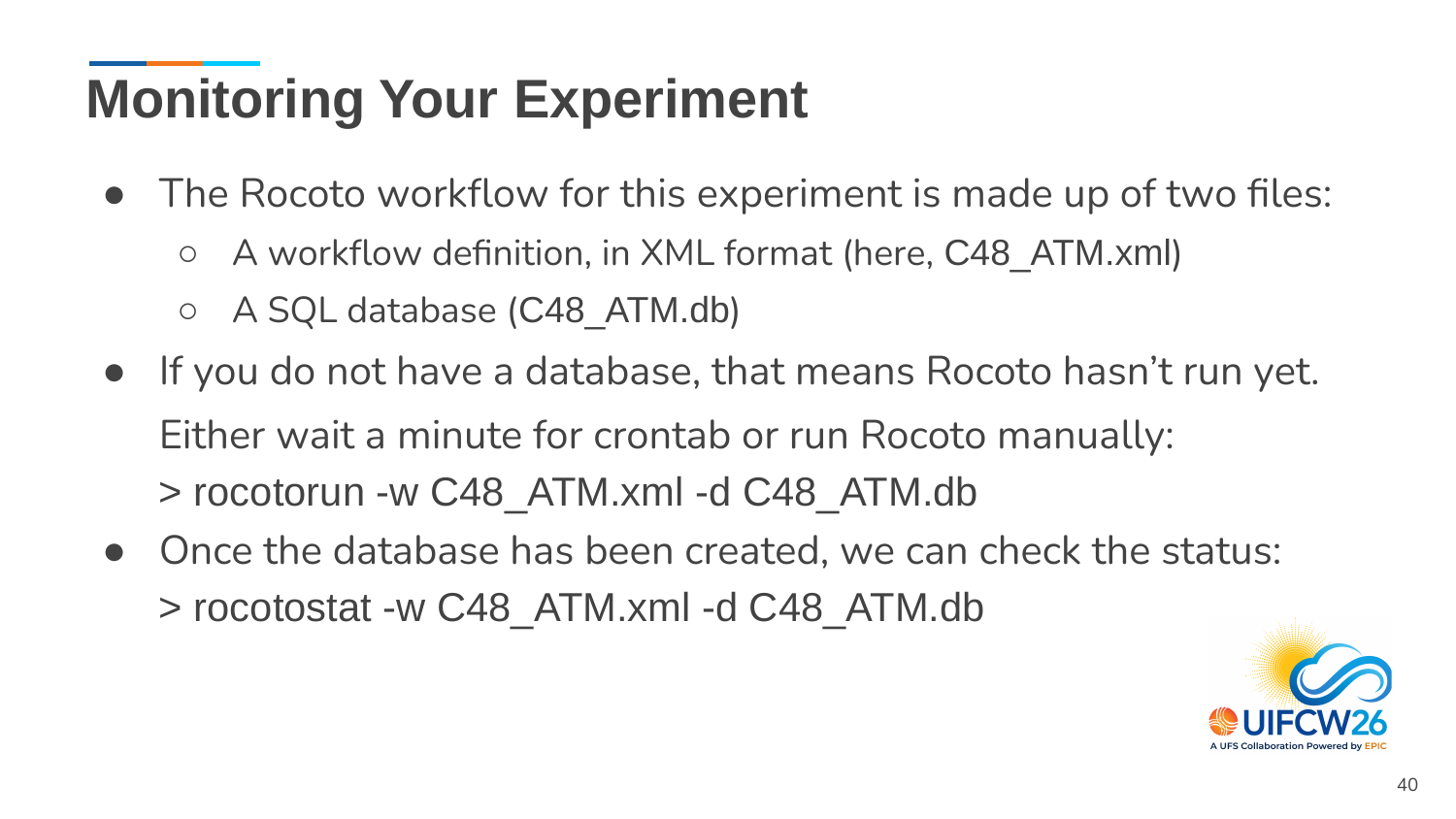

# Monitoring Your Experiment
The Rocoto workflow for this experiment is made up of two files:
A workflow definition, in XML format (here, C48_ATM.xml)
A SQL database (C48_ATM.db)
If you do not have a database, that means Rocoto hasn’t run yet. Either wait a minute for crontab or run Rocoto manually:
> rocotorun -w C48_ATM.xml -d C48_ATM.db
Once the database has been created, we can check the status:
> rocotostat -w C48_ATM.xml -d C48_ATM.db
40